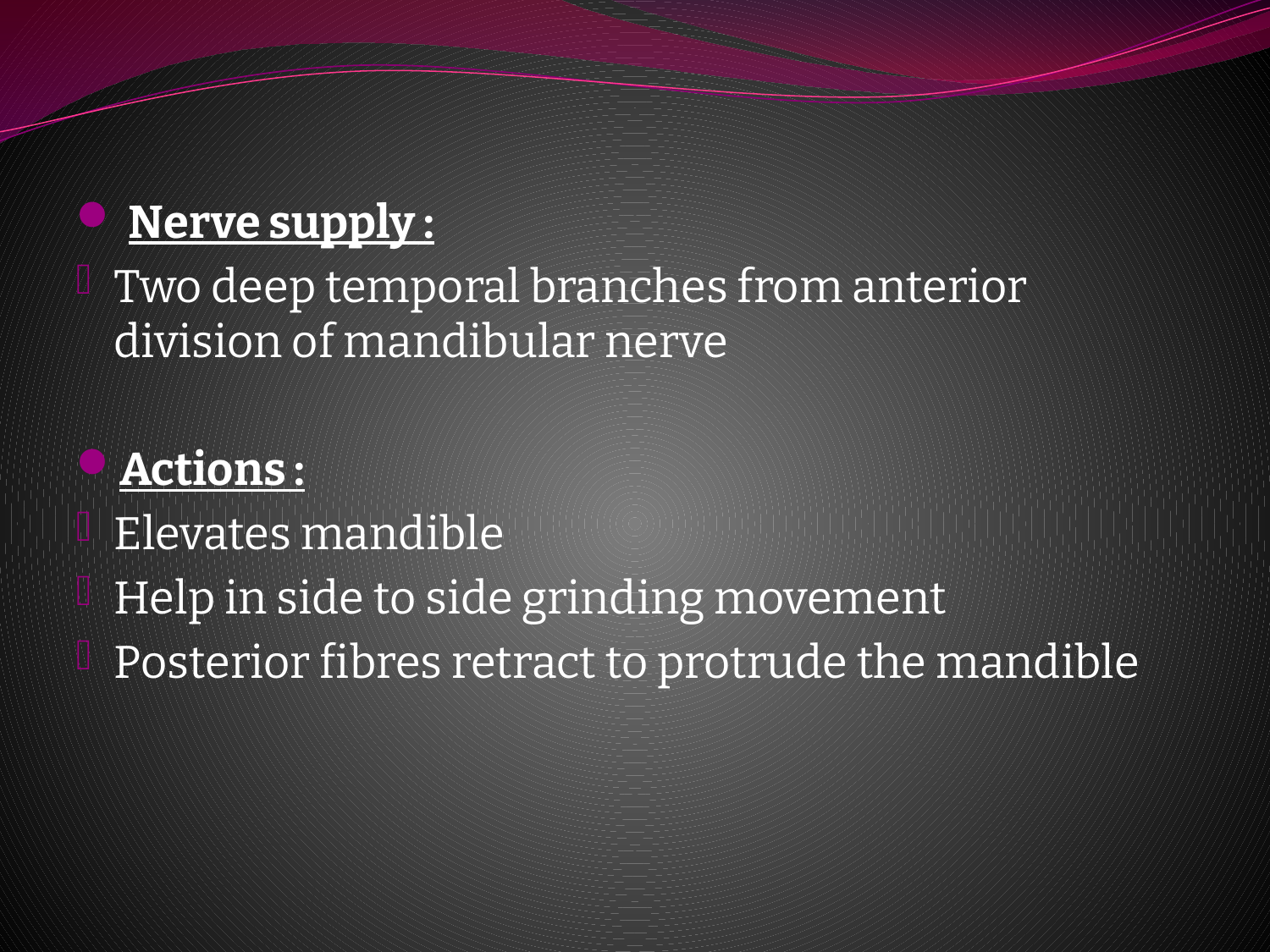

Nerve supply :
Two deep temporal branches from anterior division of mandibular nerve

Actions :
Elevates mandible
Help in side to side grinding movement
Posterior fibres retract to protrude the mandible